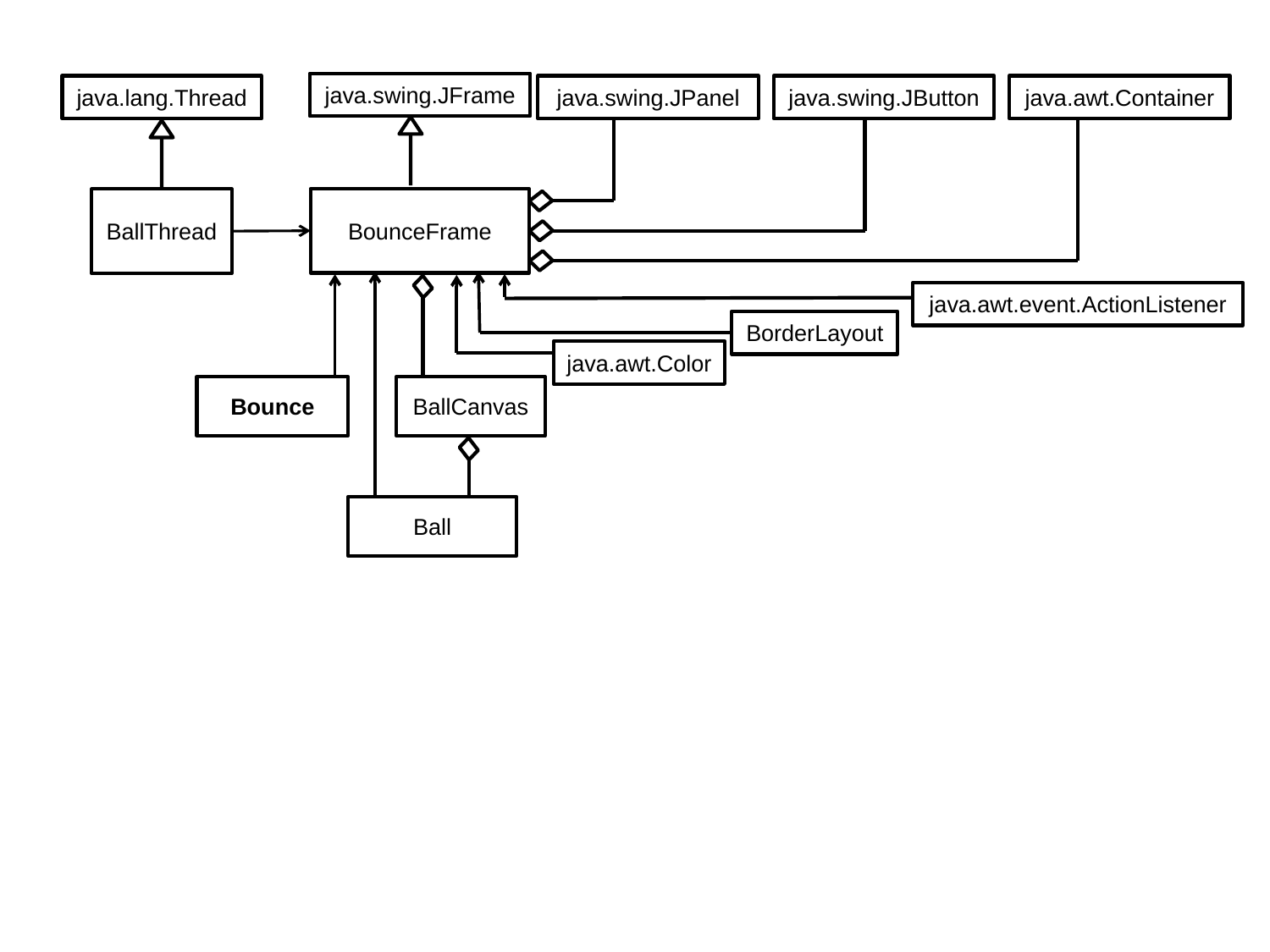

java.swing.JFrame
java.swing.JPanel
java.swing.JButton
java.awt.Container
java.lang.Thread

BallThread

BounceFrame

java.awt.event.ActionListener
BorderLayout
java.awt.Color
BallCanvas
Bounce

Ball